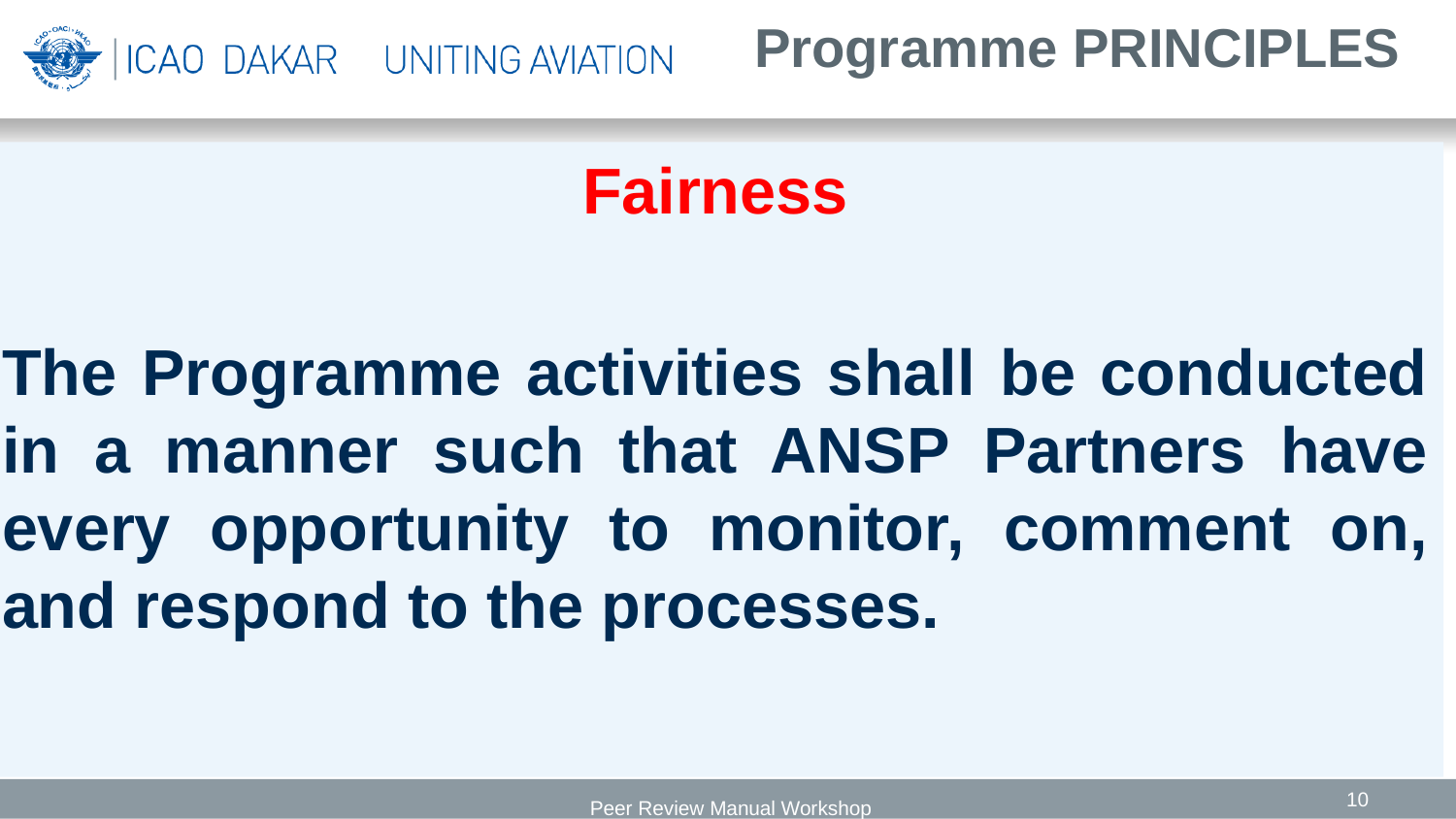

# Programme PRINCIPLES
Fairness

The Programme activities shall be conducted in a manner such that ANSP Partners have every opportunity to monitor, comment on, and respond to the processes.
10
 Peer Review Manual Workshop